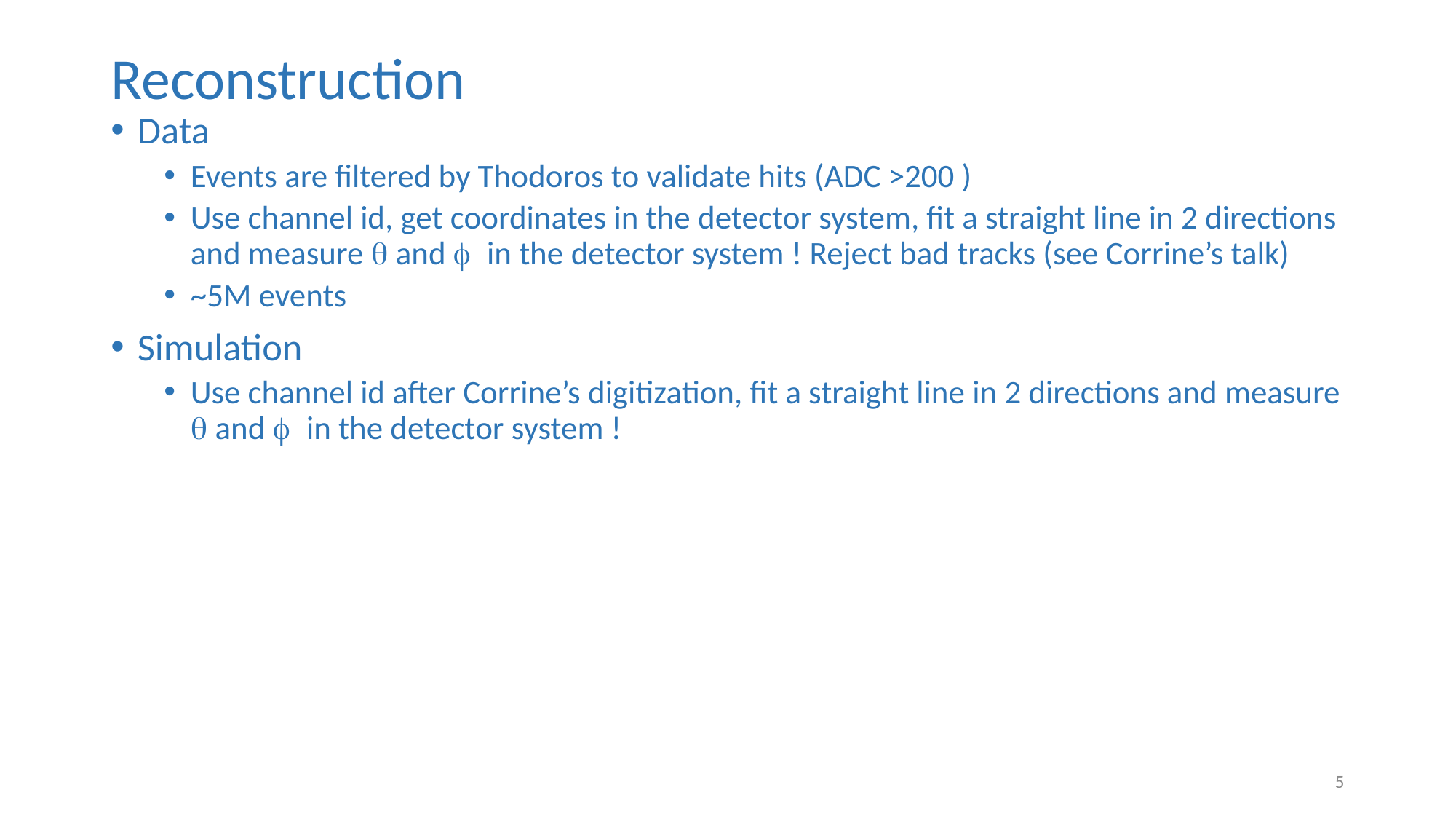

# Reconstruction
Data
Events are filtered by Thodoros to validate hits (ADC >200 )
Use channel id, get coordinates in the detector system, fit a straight line in 2 directions and measure θ and φ in the detector system ! Reject bad tracks (see Corrine’s talk)
~5M events
Simulation
Use channel id after Corrine’s digitization, fit a straight line in 2 directions and measure θ and φ in the detector system !

5